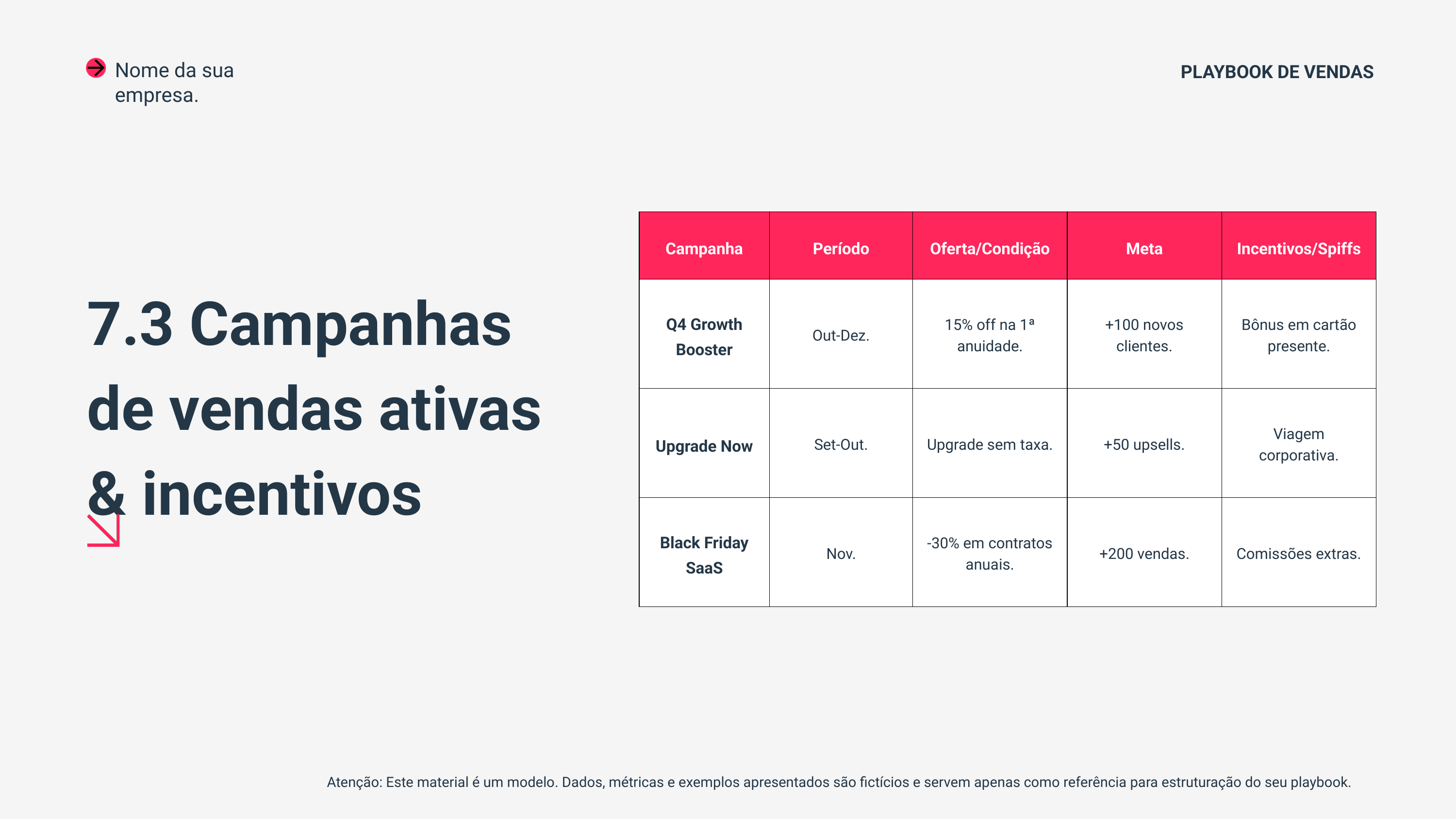

Nome da sua empresa.

PLAYBOOK DE VENDAS

| Campanha | Período | Oferta/Condição | Meta | Incentivos/Spiffs |
| --- | --- | --- | --- | --- |
| Q4 Growth Booster | Out-Dez. | 15% off na 1ª anuidade. | +100 novos clientes. | Bônus em cartão presente. |
| Upgrade Now | Set-Out. | Upgrade sem taxa. | +50 upsells. | Viagem corporativa. |
| Black Friday SaaS | Nov. | -30% em contratos anuais. | +200 vendas. | Comissões extras. |
7.3 Campanhas de vendas ativas & incentivos

Atenção: Este material é um modelo. Dados, métricas e exemplos apresentados são fictícios e servem apenas como referência para estruturação do seu playbook.